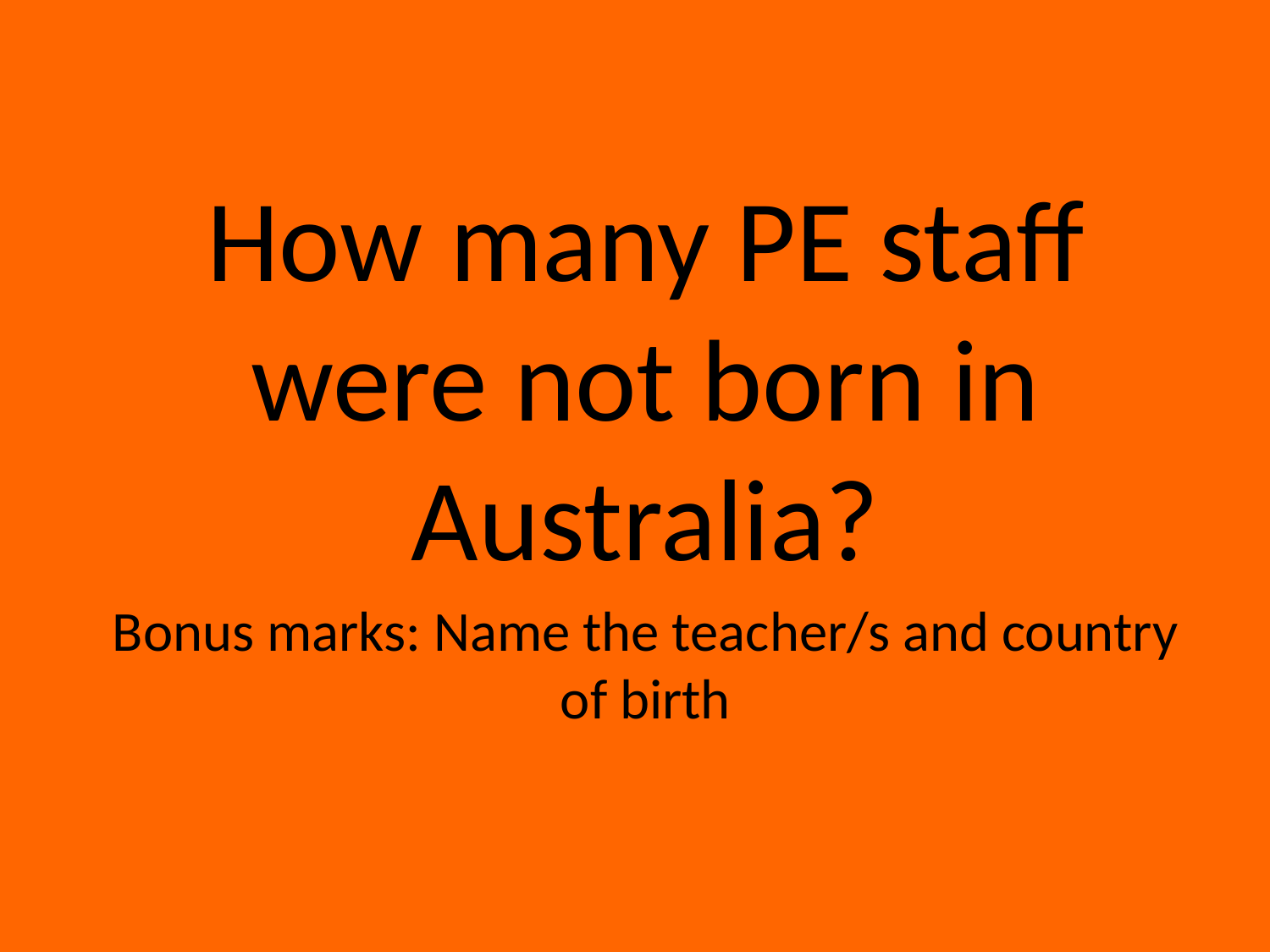

How many PE staff were not born in Australia?
Bonus marks: Name the teacher/s and country of birth